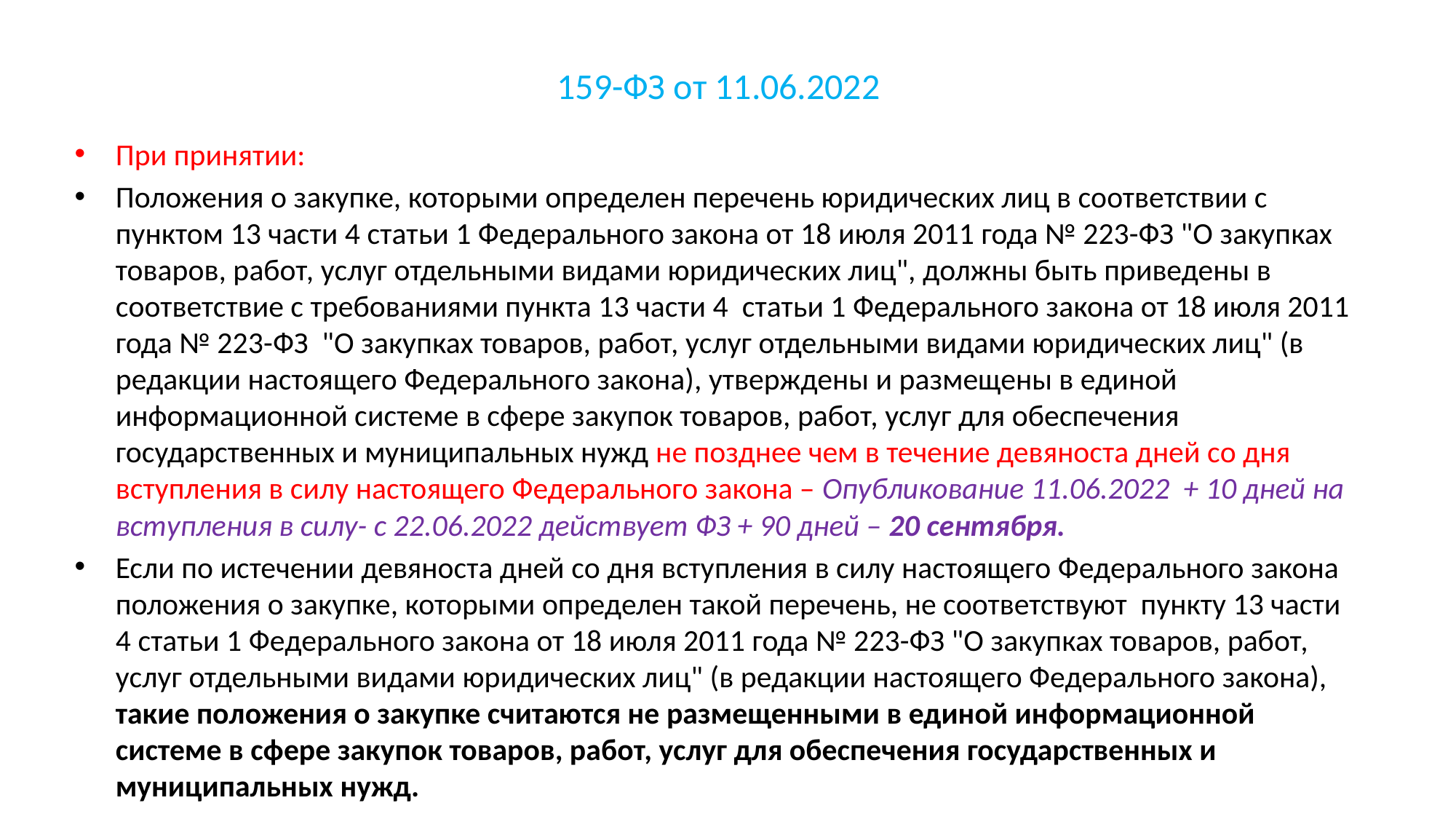

# 159-ФЗ от 11.06.2022
При принятии:
Положения о закупке, которыми определен перечень юридических лиц в соответствии с пунктом 13 части 4 статьи 1 Федерального закона от 18 июля 2011 года № 223-ФЗ "О закупках товаров, работ, услуг отдельными видами юридических лиц", должны быть приведены в соответствие с требованиями пункта 13 части 4  статьи 1 Федерального закона от 18 июля 2011 года № 223-ФЗ  "О закупках товаров, работ, услуг отдельными видами юридических лиц" (в редакции настоящего Федерального закона), утверждены и размещены в единой информационной системе в сфере закупок товаров, работ, услуг для обеспечения государственных и муниципальных нужд не позднее чем в течение девяноста дней со дня вступления в силу настоящего Федерального закона – Опубликование 11.06.2022  + 10 дней на вступления в силу- с 22.06.2022 действует ФЗ + 90 дней – 20 сентября.
Если по истечении девяноста дней со дня вступления в силу настоящего Федерального закона положения о закупке, которыми определен такой перечень, не соответствуют  пункту 13 части 4 статьи 1 Федерального закона от 18 июля 2011 года № 223-ФЗ "О закупках товаров, работ, услуг отдельными видами юридических лиц" (в редакции настоящего Федерального закона), такие положения о закупке считаются не размещенными в единой информационной системе в сфере закупок товаров, работ, услуг для обеспечения государственных и муниципальных нужд.